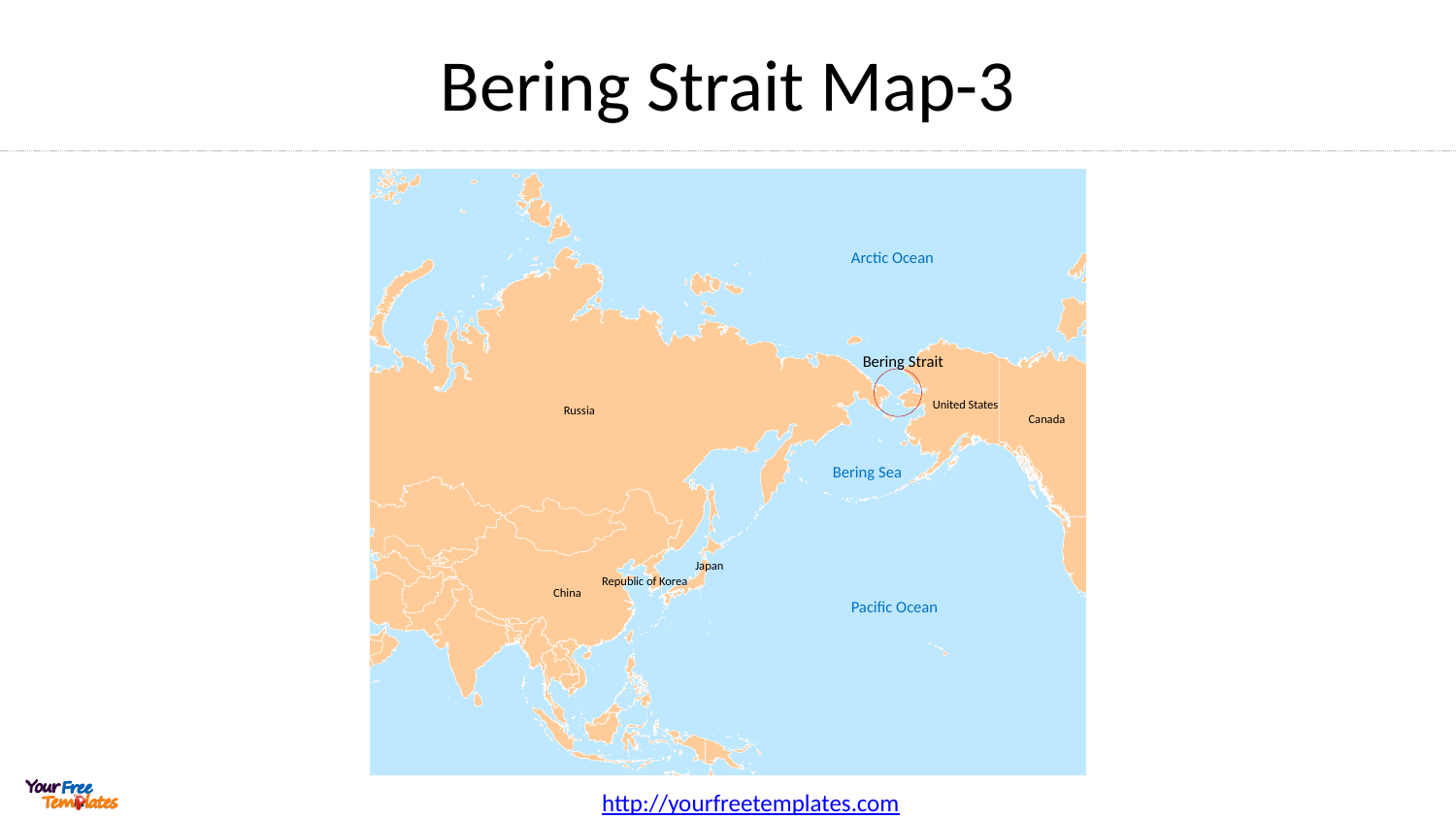

# Bering Strait Map-3

Arctic Ocean
Bering Strait

United States
Russia
Canada
Japan
Republic of Korea
China
Bering Sea
Pacific Ocean